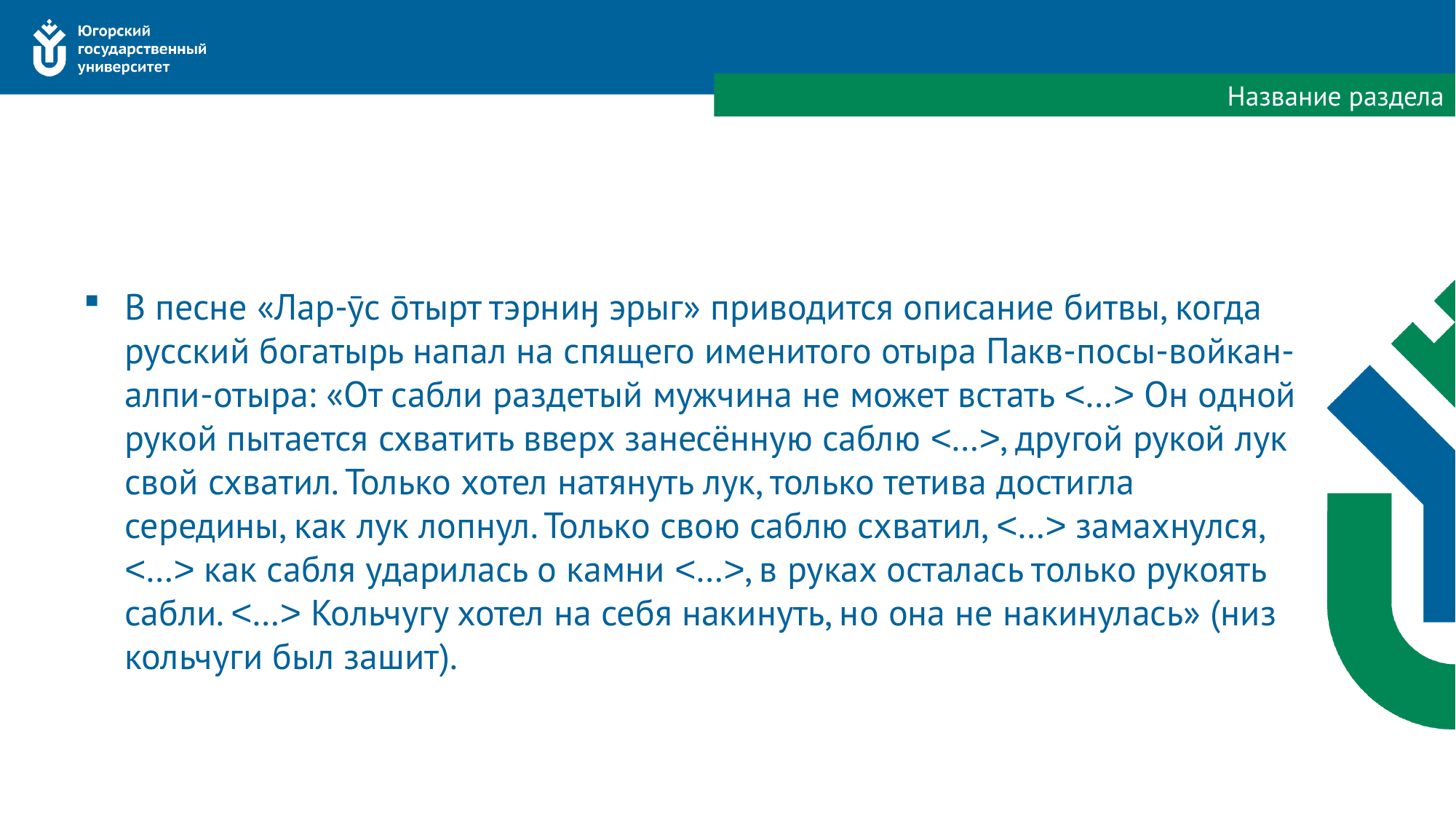

Название раздела
#
В песне «Лар-ӯс ōтырт тэрниӈ эрыг» приводится описание битвы, когда русский богатырь напал на спящего именитого отыра Пакв-посы-войкан-алпи-отыра: «От сабли раздетый мужчина не может встать ˂…˃ Он одной рукой пытается схватить вверх занесённую саблю ˂…˃, другой рукой лук свой схватил. Только хотел натянуть лук, только тетива достигла середины, как лук лопнул. Только свою саблю схватил, ˂…˃ замахнулся, ˂…˃ как сабля ударилась о камни ˂…˃, в руках осталась только рукоять сабли. ˂…˃ Кольчугу хотел на себя накинуть, но она не накинулась» (низ кольчуги был зашит).